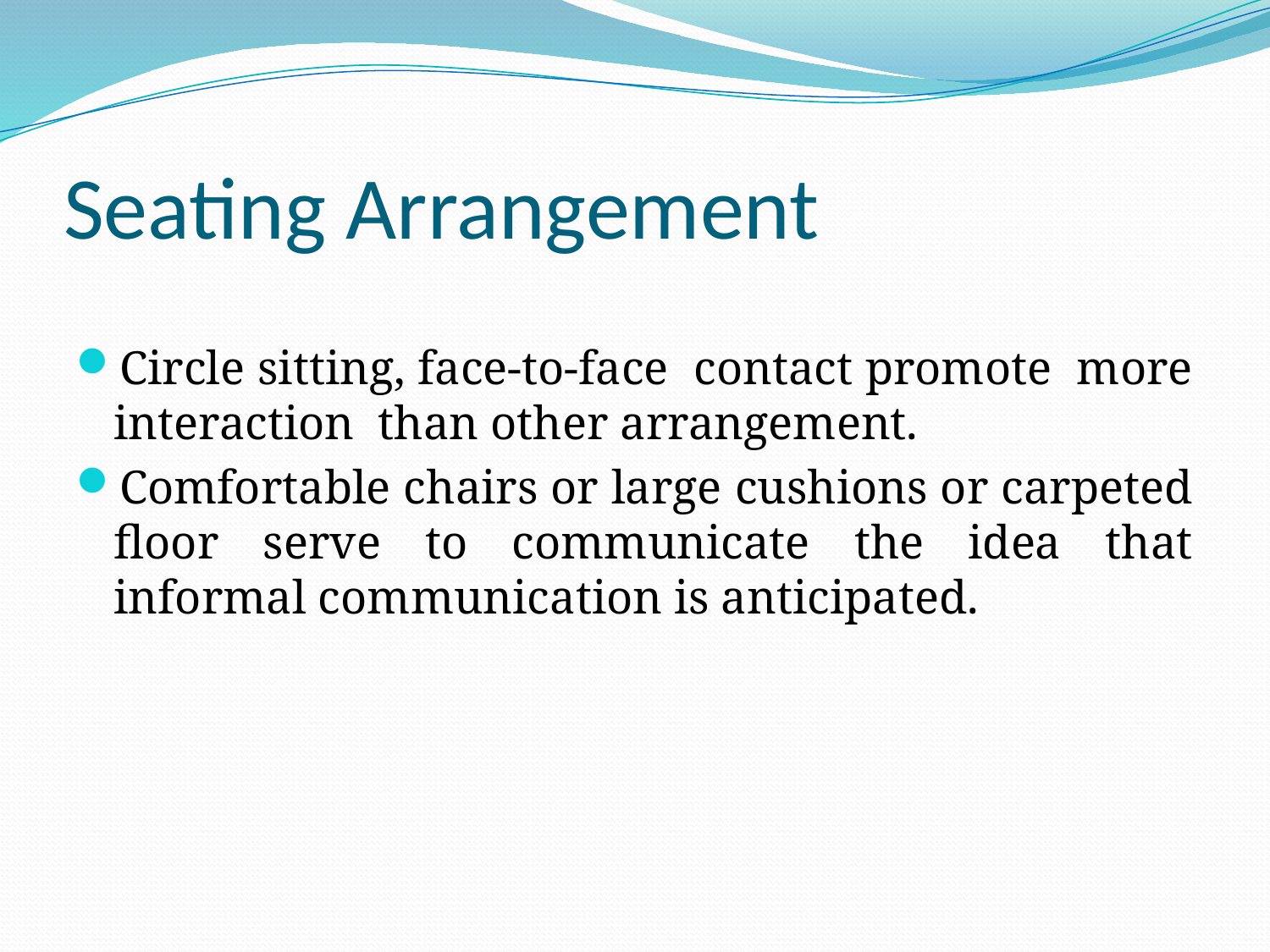

# Seating Arrangement

Circle sitting, face-to-face  contact promote  more interaction  than other arrangement.
Comfortable chairs or large cushions or carpeted floor serve to communicate the idea that informal communication is anticipated.